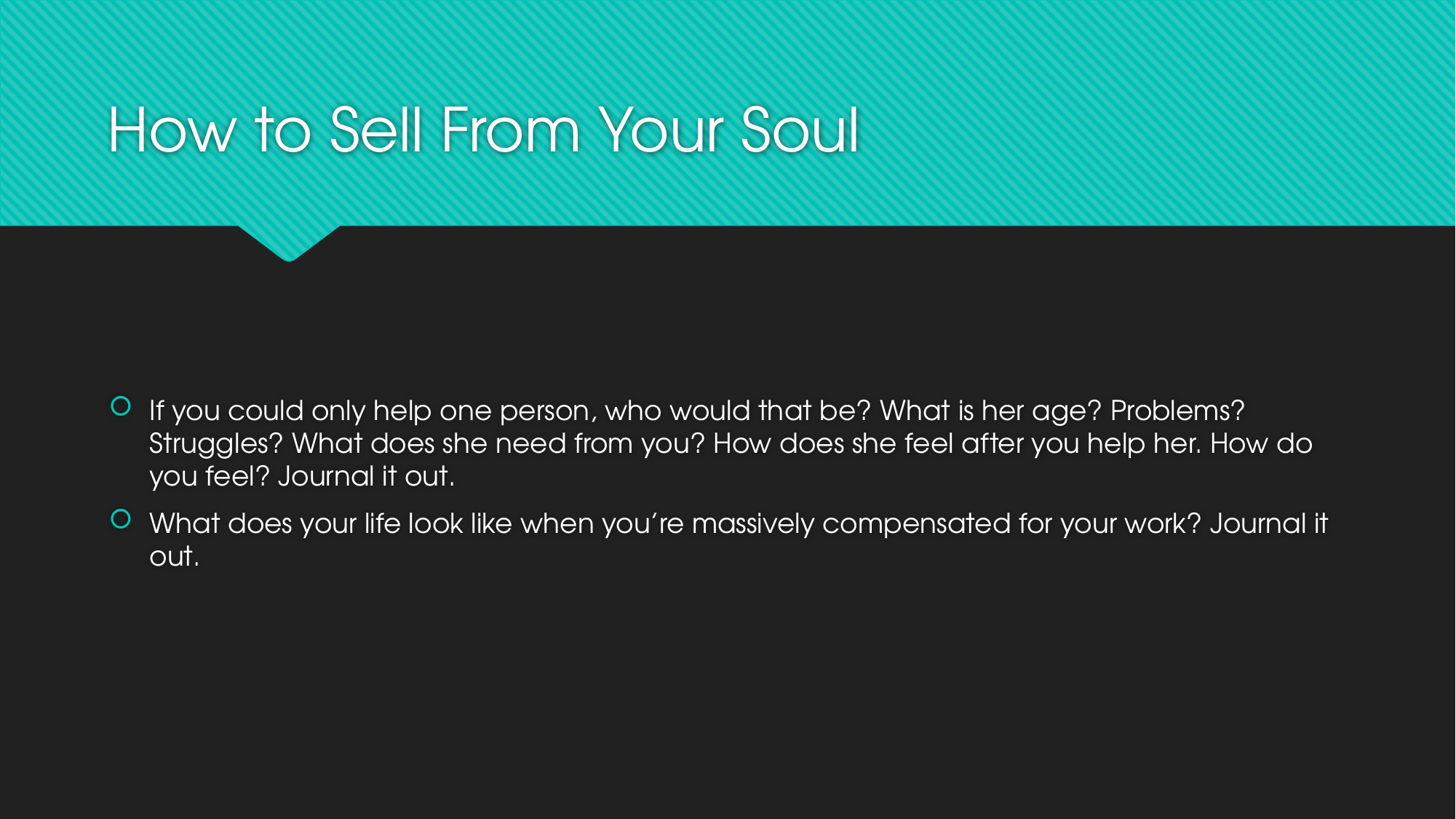

# How to Sell From Your Soul
If you could only help one person, who would that be? What is her age? Problems? Struggles? What does she need from you? How does she feel after you help her. How do you feel? Journal it out.
What does your life look like when you’re massively compensated for your work? Journal it out.